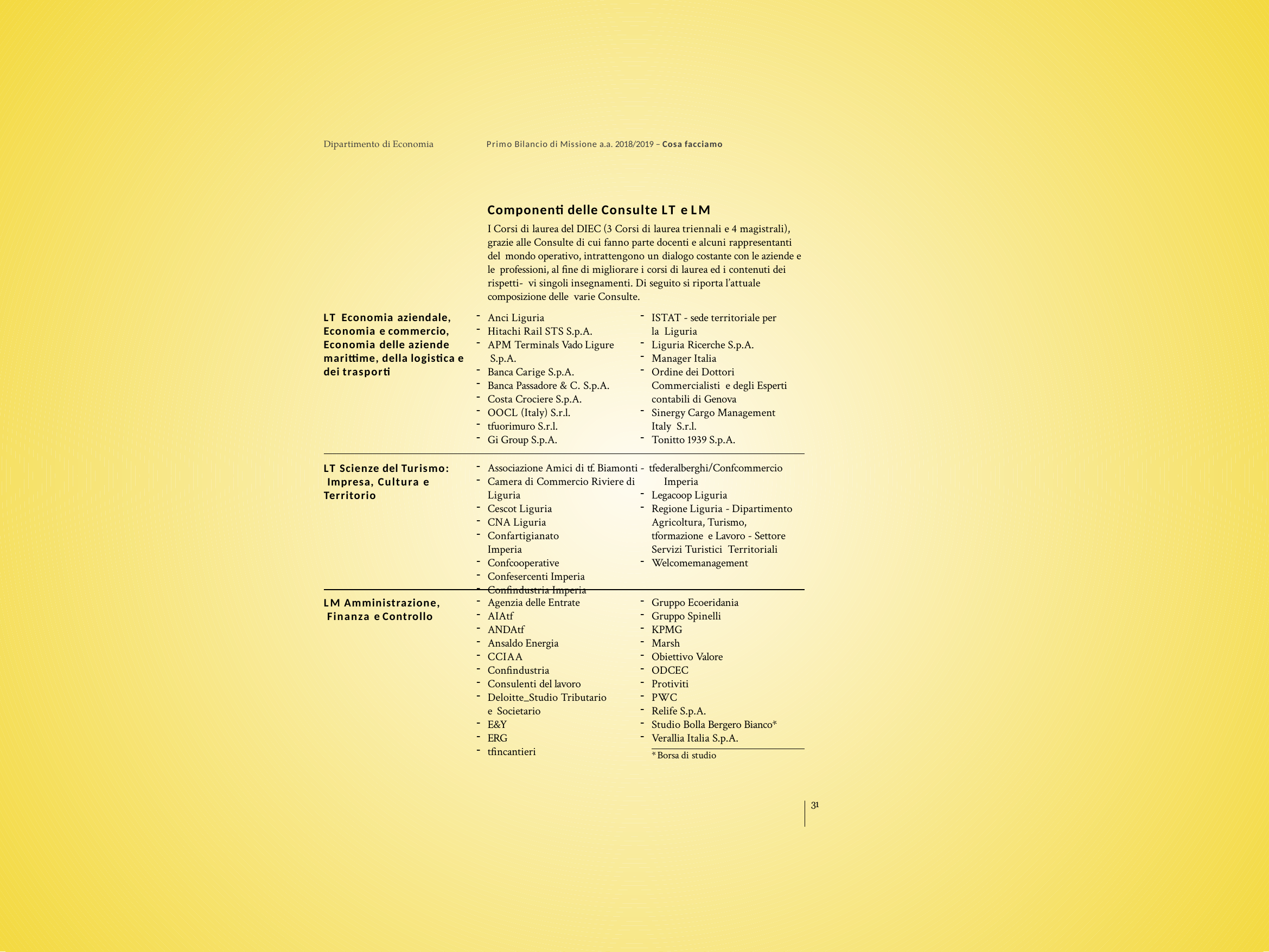

Dipartimento di Economia
Primo Bilancio di Missione a.a. 2018/2019 – Cosa facciamo
Componenti delle Consulte LT e LM
I Corsi di laurea del DIEC (3 Corsi di laurea triennali e 4 magistrali),  grazie alle Consulte di cui fanno parte docenti e alcuni rappresentanti del  mondo operativo, intrattengono un dialogo costante con le aziende e le  professioni, al fine di migliorare i corsi di laurea ed i contenuti dei rispetti-  vi singoli insegnamenti. Di seguito si riporta l’attuale composizione delle  varie Consulte.
ISTAT - sede territoriale per la  Liguria
Liguria Ricerche S.p.A.
Manager Italia
Ordine dei Dottori Commercialisti  e degli Esperti contabili di Genova
Sinergy Cargo Management Italy  S.r.l.
Tonitto 1939 S.p.A.
Anci Liguria
Hitachi Rail STS S.p.A.
APM Terminals Vado Ligure  S.p.A.
Banca Carige S.p.A.
Banca Passadore & C. S.p.A.
Costa Crociere S.p.A.
OOCL (Italy) S.r.l.
tfuorimuro S.r.l.
Gi Group S.p.A.
LT Economia aziendale,  Economia e commercio,  Economia delle aziende  marittime, della logistica e  dei trasporti

Associazione Amici di tf. Biamonti - tfederalberghi/Confcommercio
Camera di Commercio Riviere di	Imperia
LT Scienze del Turismo:  Impresa, Cultura e  Territorio
Legacoop Liguria
Regione Liguria - Dipartimento  Agricoltura, Turismo, tformazione  e Lavoro - Settore Servizi Turistici  Territoriali
Welcomemanagement
Liguria
Cescot Liguria
CNA Liguria
Confartigianato Imperia
Confcooperative
Confesercenti Imperia
Confindustria Imperia

Gruppo Ecoeridania
Gruppo Spinelli
KPMG
Marsh
Obiettivo Valore
ODCEC
Protiviti
PWC
Relife S.p.A.
Studio Bolla Bergero Bianco*
Verallia Italia S.p.A.
Agenzia delle Entrate
AIAtf
ANDAtf
Ansaldo Energia
CCIAA
Confindustria
Consulenti del lavoro
Deloitte_Studio Tributario e  Societario
E&Y
ERG
tfincantieri
LM Amministrazione,  Finanza e Controllo
* Borsa di studio

31